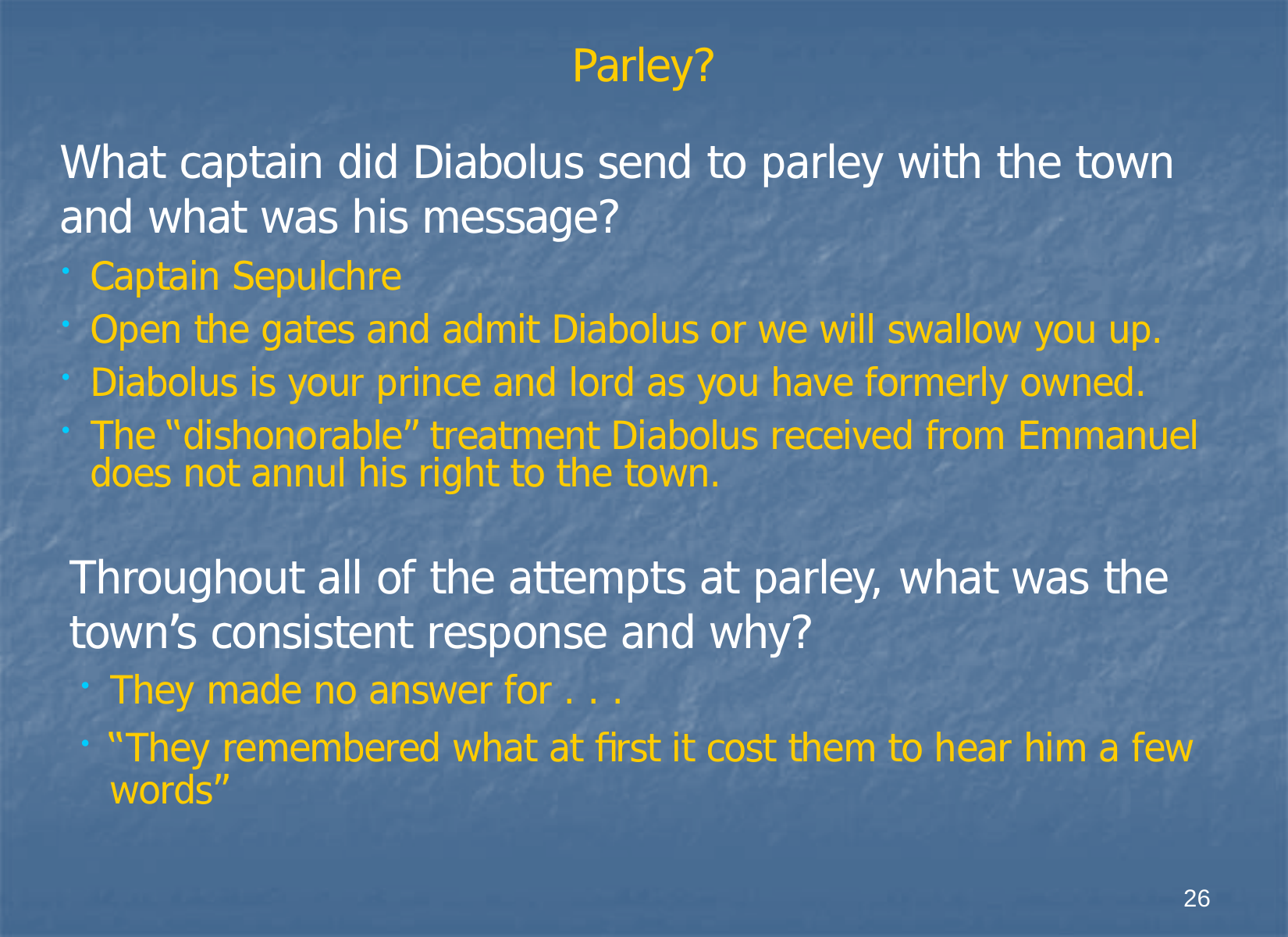

# Parley?
What captain did Diabolus send to parley with the town and what was his message?
Captain Sepulchre
Open the gates and admit Diabolus or we will swallow you up.
Diabolus is your prince and lord as you have formerly owned.
The “dishonorable” treatment Diabolus received from Emmanuel does not annul his right to the town.
Throughout all of the attempts at parley, what was the town’s consistent response and why?
They made no answer for . . .
“They remembered what at first it cost them to hear him a few words”
26